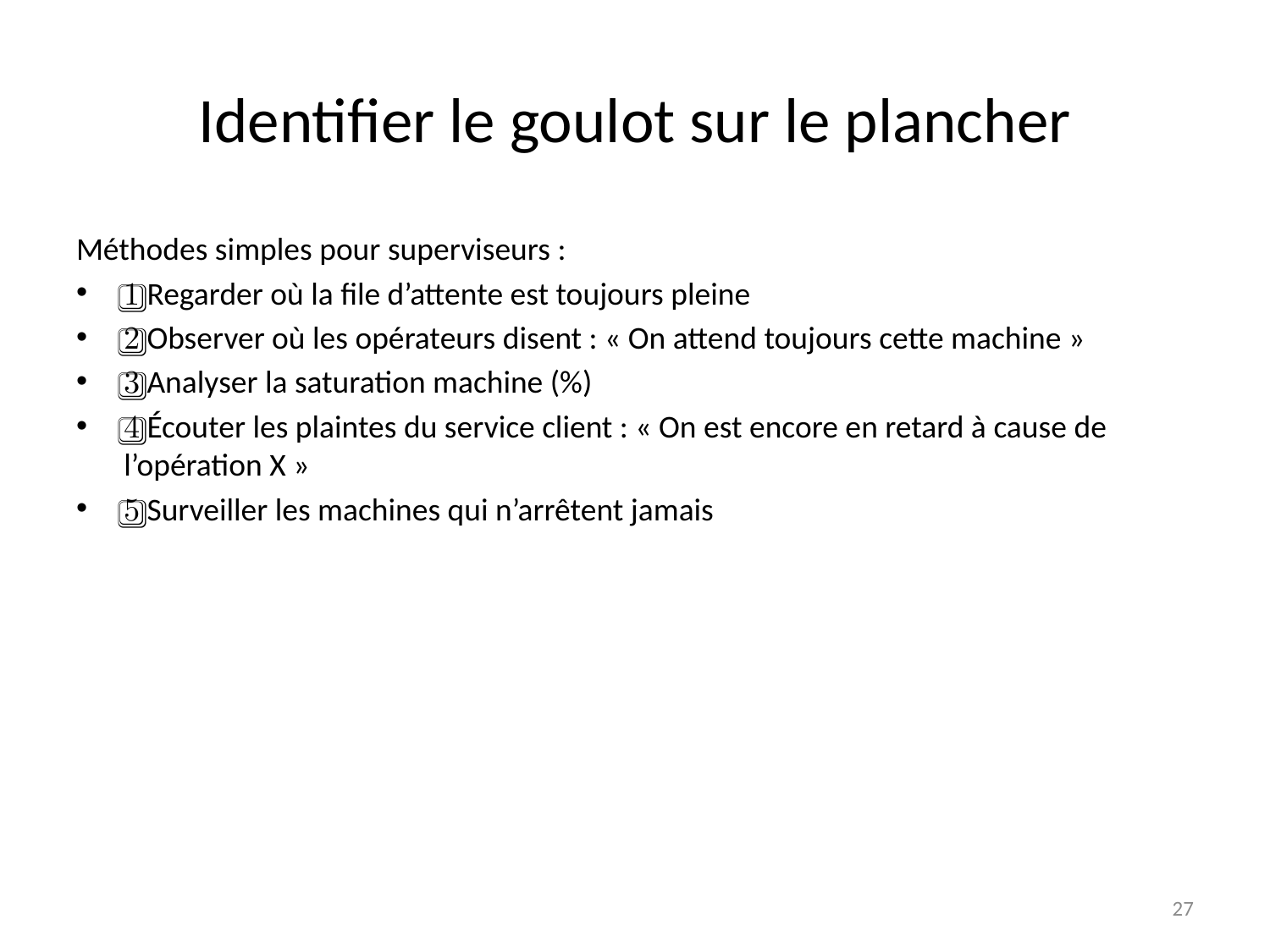

# Identifier le goulot sur le plancher
Méthodes simples pour superviseurs :
1️⃣ Regarder où la file d’attente est toujours pleine
2️⃣ Observer où les opérateurs disent : « On attend toujours cette machine »
3️⃣ Analyser la saturation machine (%)
4️⃣ Écouter les plaintes du service client : « On est encore en retard à cause de l’opération X »
5️⃣ Surveiller les machines qui n’arrêtent jamais
27